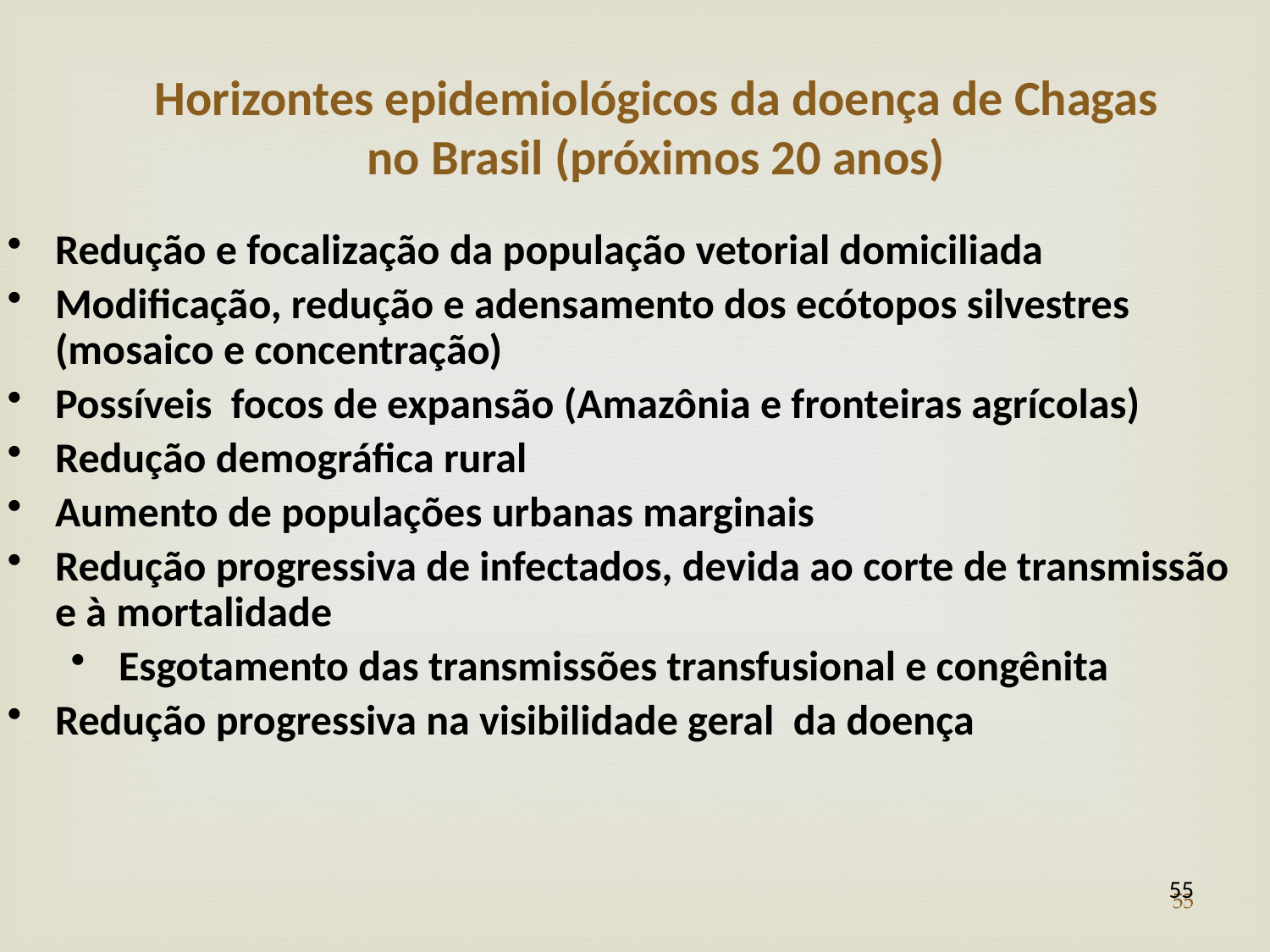

Horizontes epidemiológicos da doença de Chagas no Brasil (próximos 20 anos)
Redução e focalização da população vetorial domiciliada
Modificação, redução e adensamento dos ecótopos silvestres (mosaico e concentração)
Possíveis  focos de expansão (Amazônia e fronteiras agrícolas)
Redução demográfica rural
Aumento de populações urbanas marginais
Redução progressiva de infectados, devida ao corte de transmissão e à mortalidade
Esgotamento das transmissões transfusional e congênita
Redução progressiva na visibilidade geral  da doença

55
55